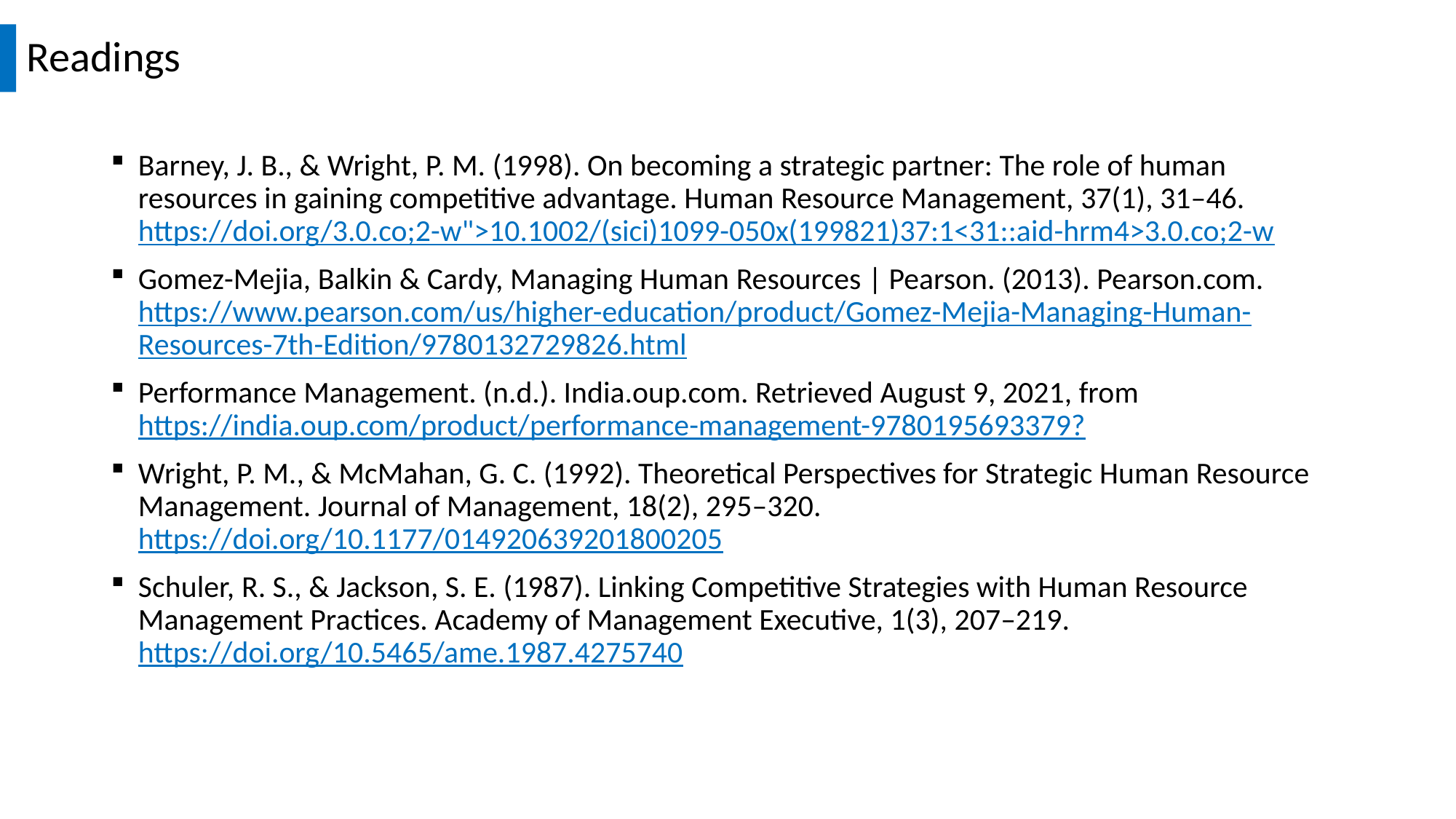

Readings
Barney, J. B., & Wright, P. M. (1998). On becoming a strategic partner: The role of human resources in gaining competitive advantage. Human Resource Management, 37(1), 31–46. https://doi.org/3.0.co;2-w">10.1002/(sici)1099-050x(199821)37:1<31::aid-hrm4>3.0.co;2-w
Gomez-Mejia, Balkin & Cardy, Managing Human Resources | Pearson. (2013). Pearson.com. https://www.pearson.com/us/higher-education/product/Gomez-Mejia-Managing-Human-Resources-7th-Edition/9780132729826.html
Performance Management. (n.d.). India.oup.com. Retrieved August 9, 2021, from https://india.oup.com/product/performance-management-9780195693379?
Wright, P. M., & McMahan, G. C. (1992). Theoretical Perspectives for Strategic Human Resource Management. Journal of Management, 18(2), 295–320. https://doi.org/10.1177/014920639201800205
Schuler, R. S., & Jackson, S. E. (1987). Linking Competitive Strategies with Human Resource Management Practices. Academy of Management Executive, 1(3), 207–219. https://doi.org/10.5465/ame.1987.4275740